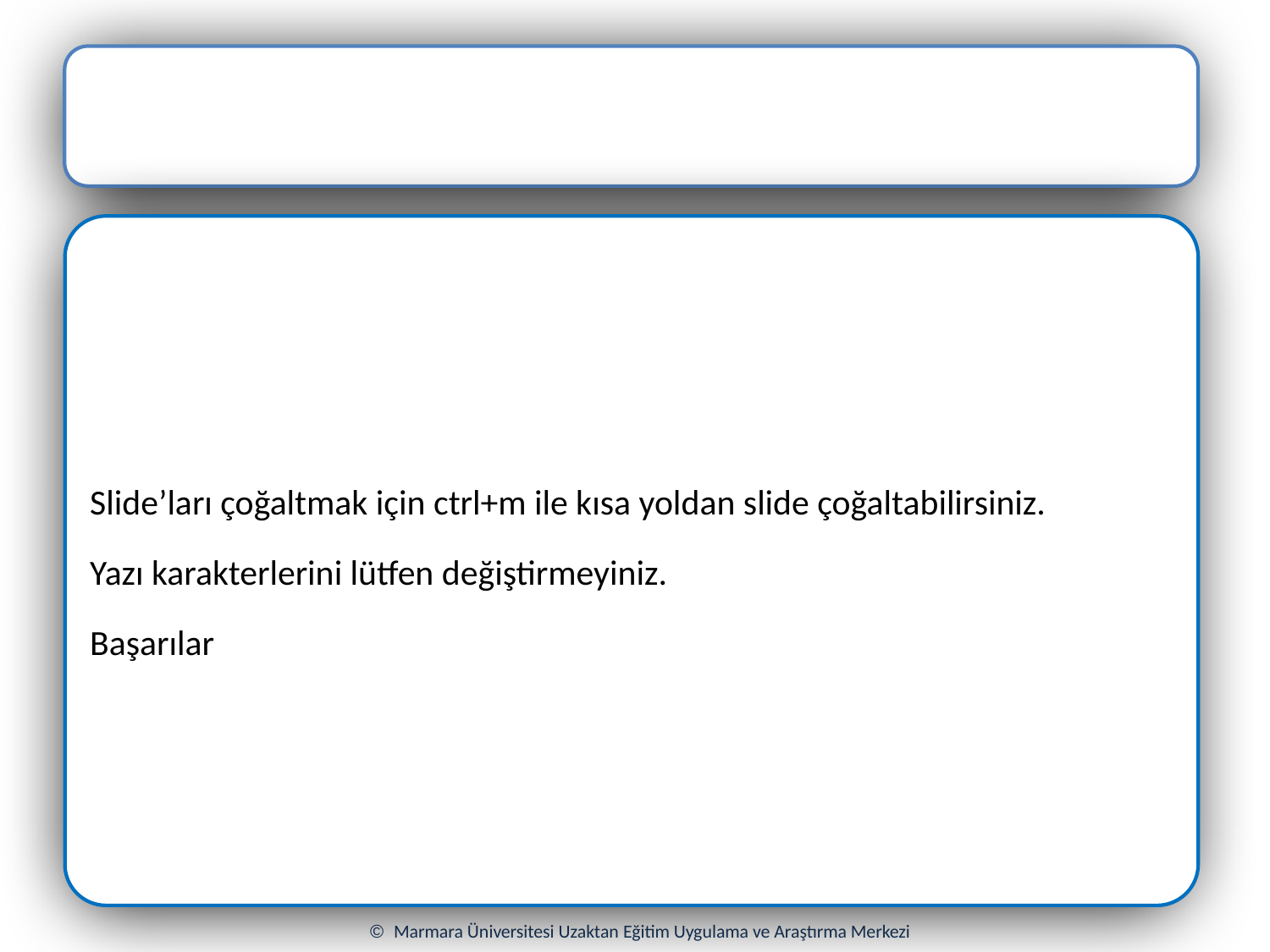

#
Slide’ları çoğaltmak için ctrl+m ile kısa yoldan slide çoğaltabilirsiniz.
Yazı karakterlerini lütfen değiştirmeyiniz.
Başarılar